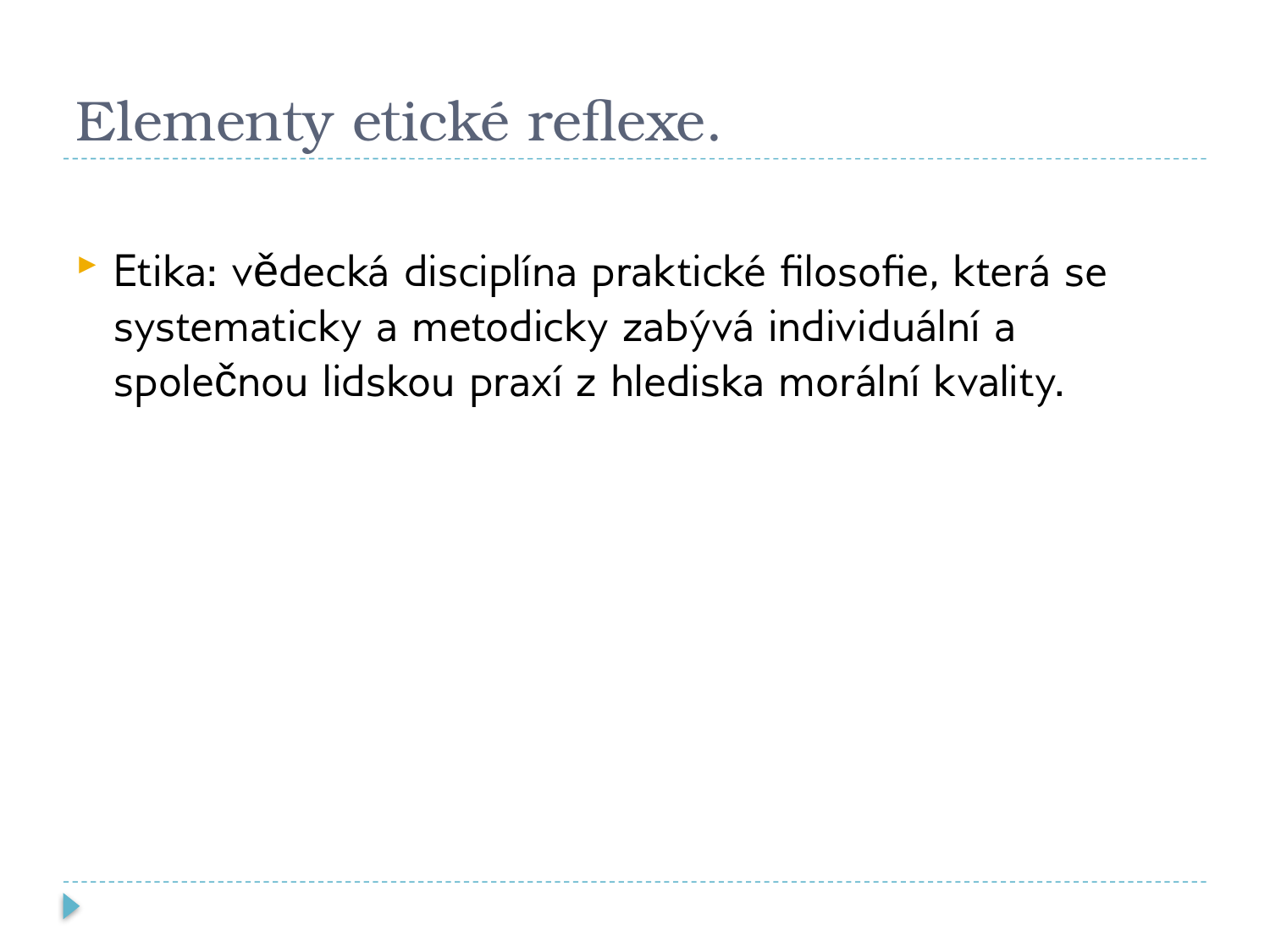

# Elementy etické reflexe.

Etika: vědecká disciplína praktické filosofie, která se systematicky a metodicky zabývá individuální a společnou lidskou praxí z hlediska morální kvality.